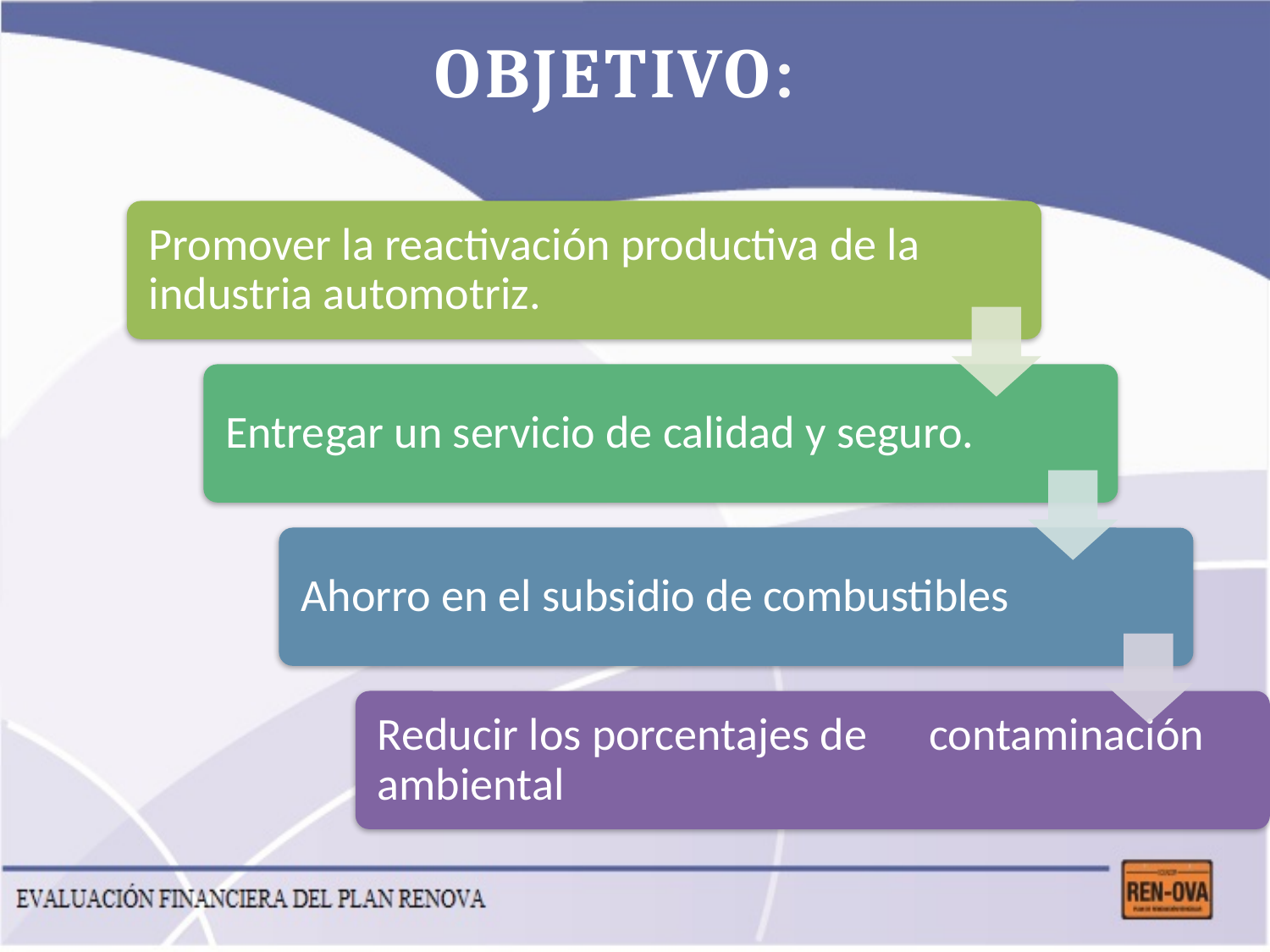

OBJETIVO:
Promover la reactivación productiva de la industria automotriz.
Entregar un servicio de calidad y seguro.
Ahorro en el subsidio de combustibles
Reducir los porcentajes de      contaminación ambiental